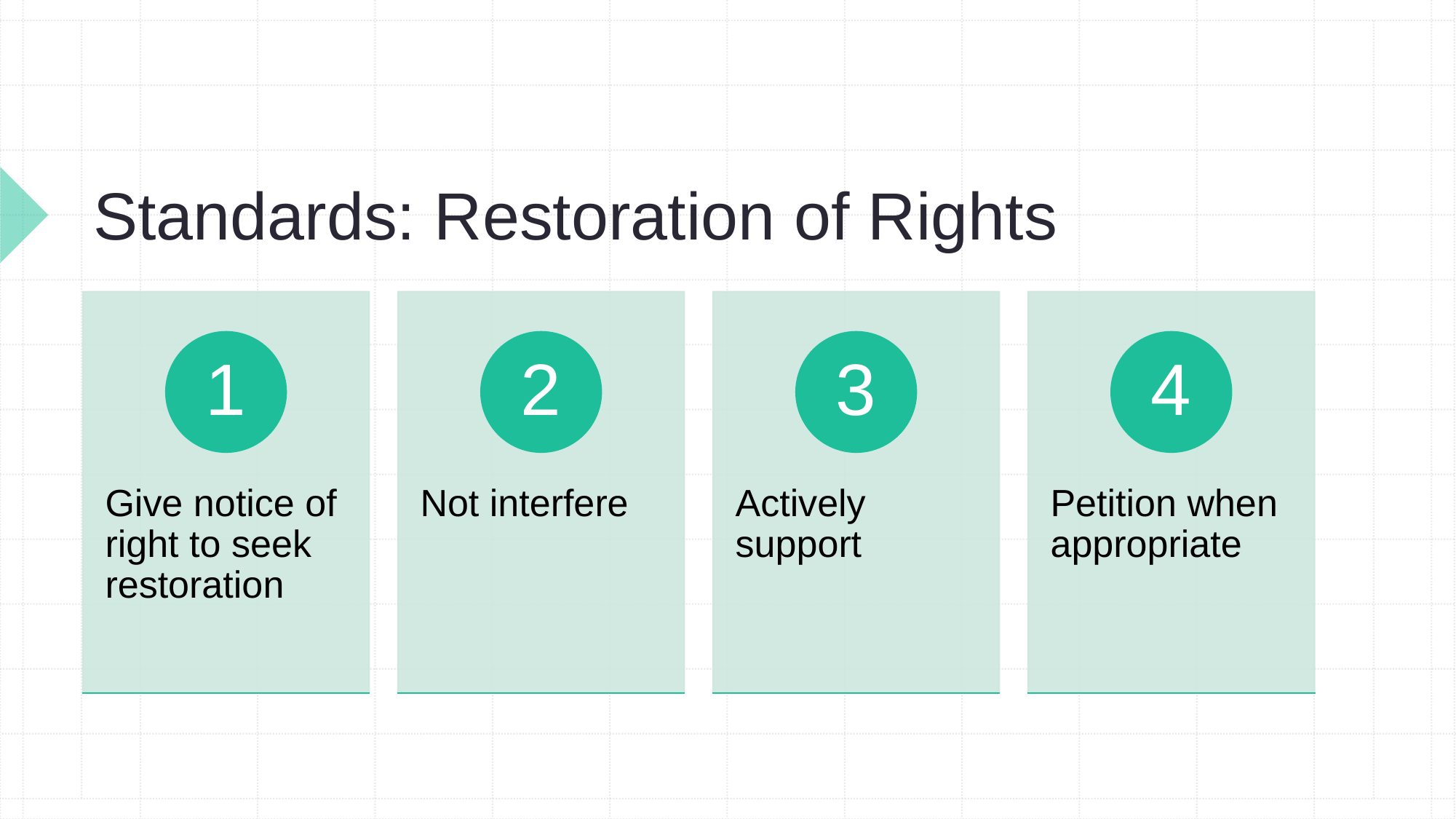

# Standards: Restoration of Rights
Give notice of right to seek restoration
1
Not interfere
2
Actively support
3
Petition when appropriate
4